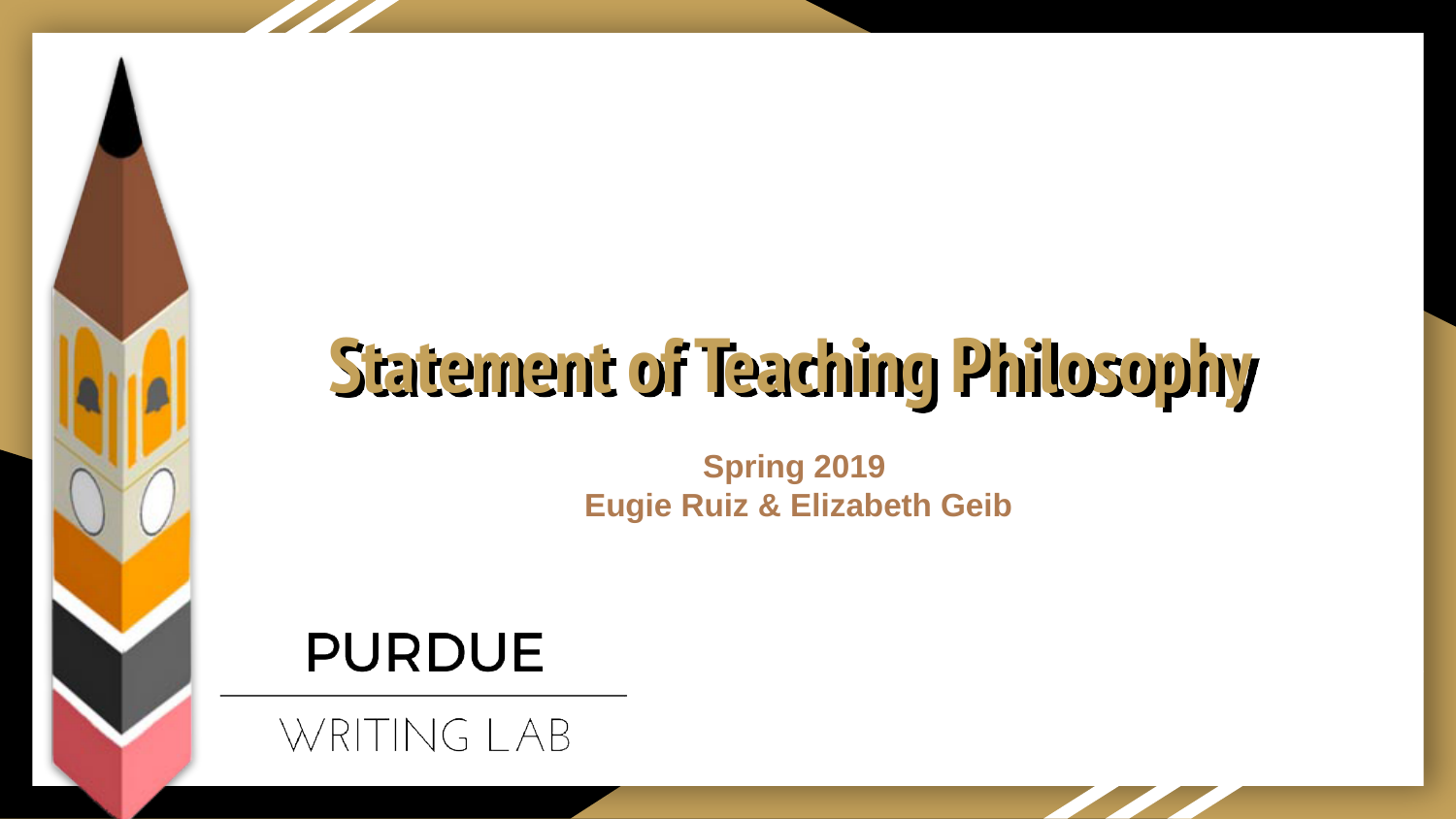

# Statement of Teaching Philosophy
Spring 2019
Eugie Ruiz & Elizabeth Geib